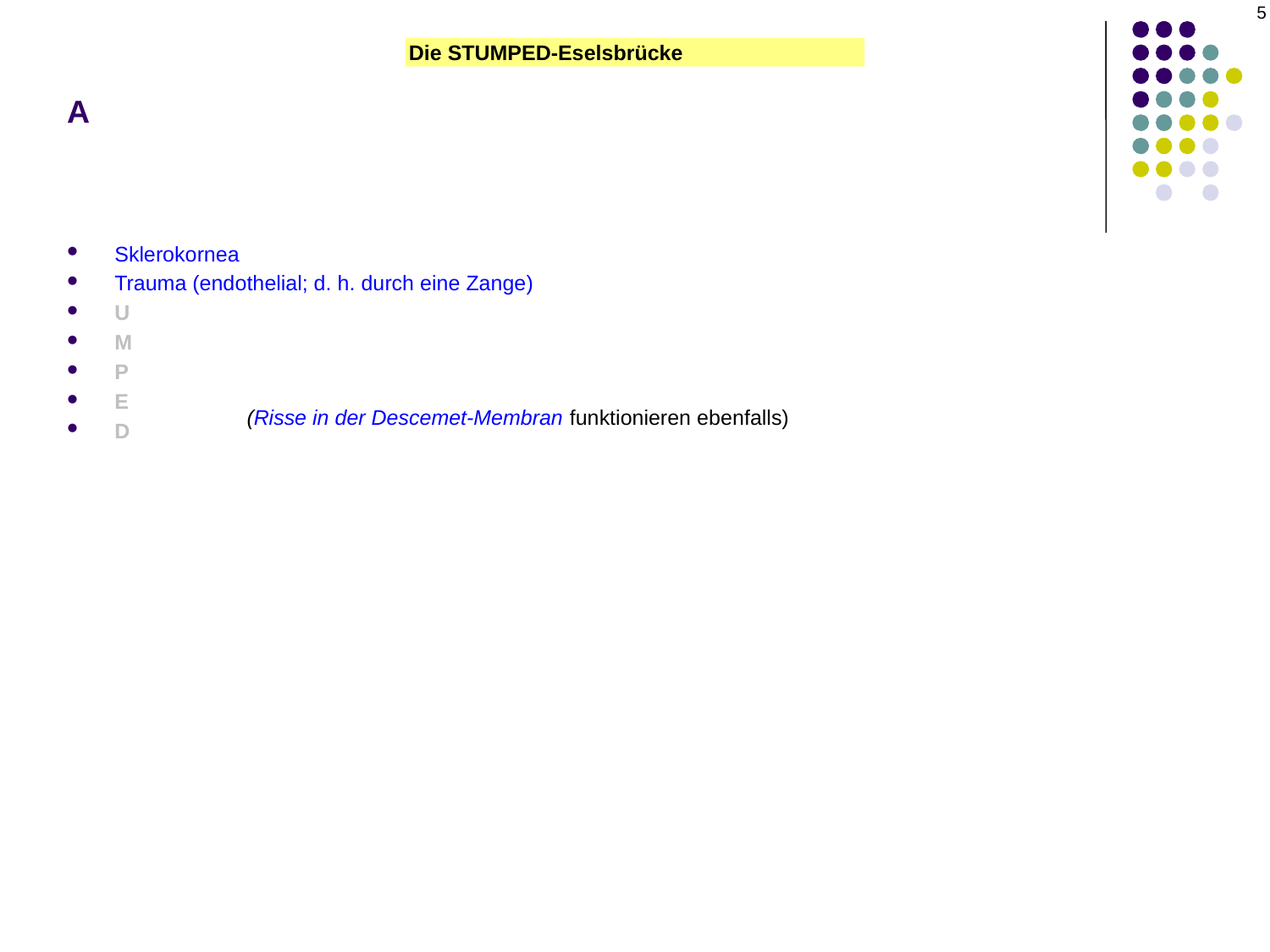

# A
5
Die STUMPED-Eselsbrücke
Sklerokornea
Trauma (endothelial; d. h. durch eine Zange)
U
M
P
E
D
(Risse in der Descemet-Membran funktionieren ebenfalls)